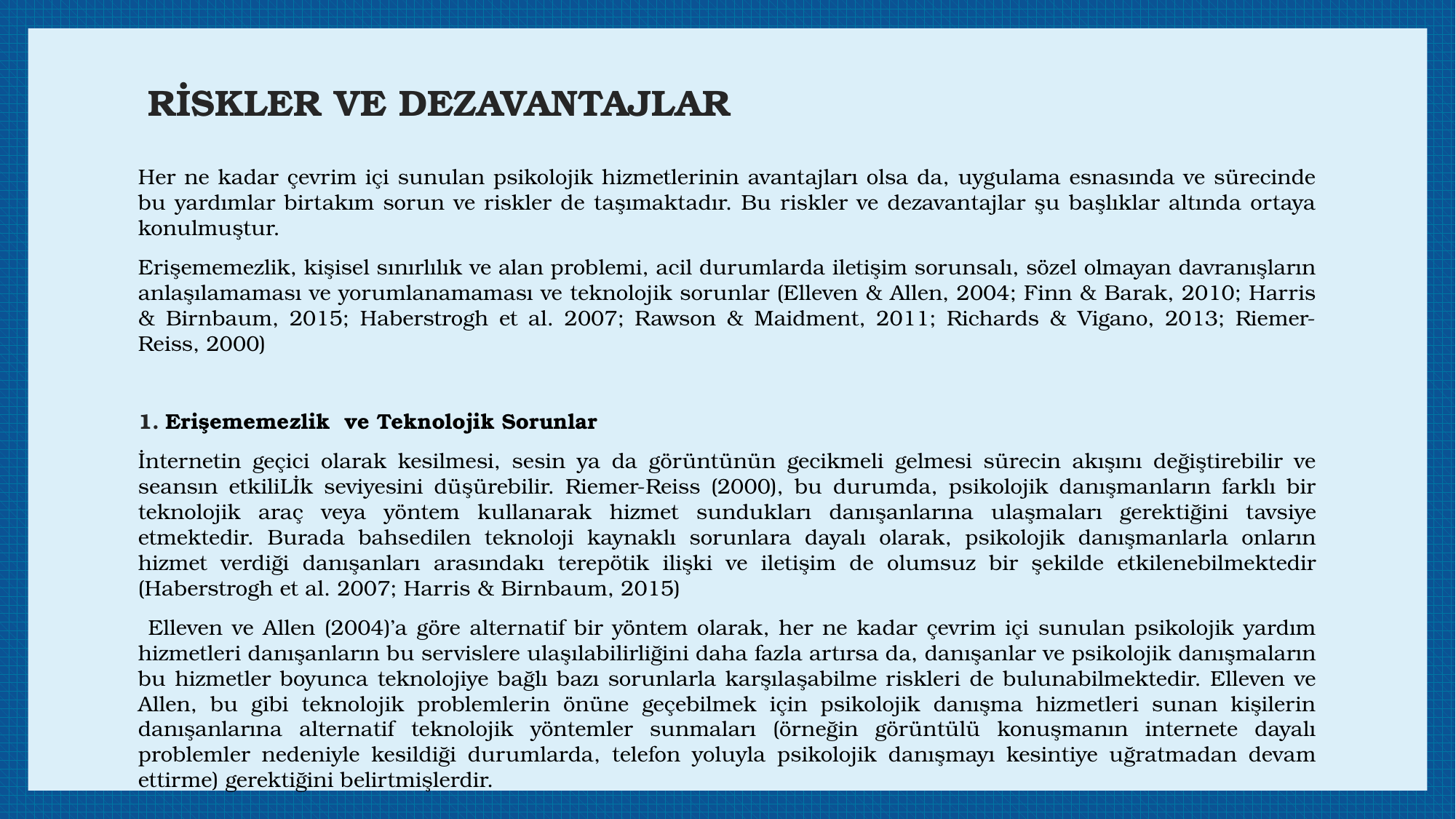

# RİSKLER VE DEZAVANTAJLAR
Her ne kadar çevrim içi sunulan psikolojik hizmetlerinin avantajları olsa da, uygulama esnasında ve sürecinde bu yardımlar birtakım sorun ve riskler de taşımaktadır. Bu riskler ve dezavantajlar şu başlıklar altında ortaya konulmuştur.
Erişememezlik, kişisel sınırlılık ve alan problemi, acil durumlarda iletişim sorunsalı, sözel olmayan davranışların anlaşılamaması ve yorumlanamaması ve teknolojik sorunlar (Elleven & Allen, 2004; Finn & Barak, 2010; Harris & Birnbaum, 2015; Haberstrogh et al. 2007; Rawson & Maidment, 2011; Richards & Vigano, 2013; Riemer-Reiss, 2000)

Erişememezlik  ve Teknolojik Sorunlar
İnternetin geçici olarak kesilmesi, sesin ya da görüntünün gecikmeli gelmesi sürecin akışını değiştirebilir ve seansın etkiliLİk seviyesini düşürebilir. Riemer-Reiss (2000), bu durumda, psikolojik danışmanların farklı bir teknolojik araç veya yöntem kullanarak hizmet sundukları danışanlarına ulaşmaları gerektiğini tavsiye etmektedir. Burada bahsedilen teknoloji kaynaklı sorunlara dayalı olarak, psikolojik danışmanlarla onların hizmet verdiği danışanları arasındakı terepötik ilişki ve iletişim de olumsuz bir şekilde etkilenebilmektedir (Haberstrogh et al. 2007; Harris & Birnbaum, 2015)
 Elleven ve Allen (2004)’a göre alternatif bir yöntem olarak, her ne kadar çevrim içi sunulan psikolojik yardım hizmetleri danışanların bu servislere ulaşılabilirliğini daha fazla artırsa da, danışanlar ve psikolojik danışmaların bu hizmetler boyunca teknolojiye bağlı bazı sorunlarla karşılaşabilme riskleri de bulunabilmektedir. Elleven ve Allen, bu gibi teknolojik problemlerin önüne geçebilmek için psikolojik danışma hizmetleri sunan kişilerin danışanlarına alternatif teknolojik yöntemler sunmaları (örneğin görüntülü konuşmanın internete dayalı problemler nedeniyle kesildiği durumlarda, telefon yoluyla psikolojik danışmayı kesintiye uğratmadan devam ettirme) gerektiğini belirtmişlerdir.